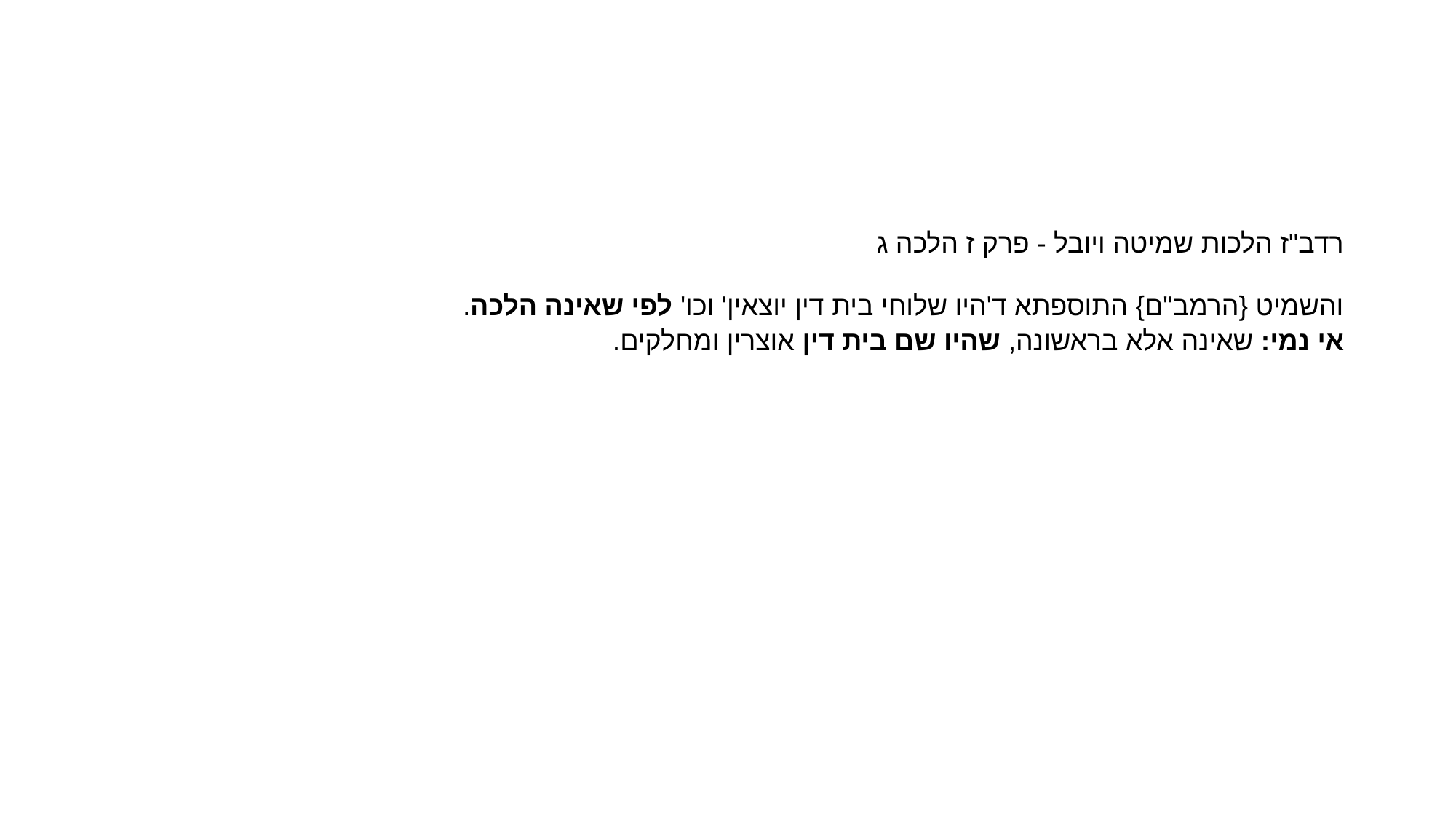

#
רדב"ז הלכות שמיטה ויובל - פרק ז הלכה ג
והשמיט {הרמב"ם} התוספתא ד'היו שלוחי בית דין יוצאין' וכו' לפי שאינה הלכה.
אי נמי: שאינה אלא בראשונה, שהיו שם בית דין אוצרין ומחלקים.